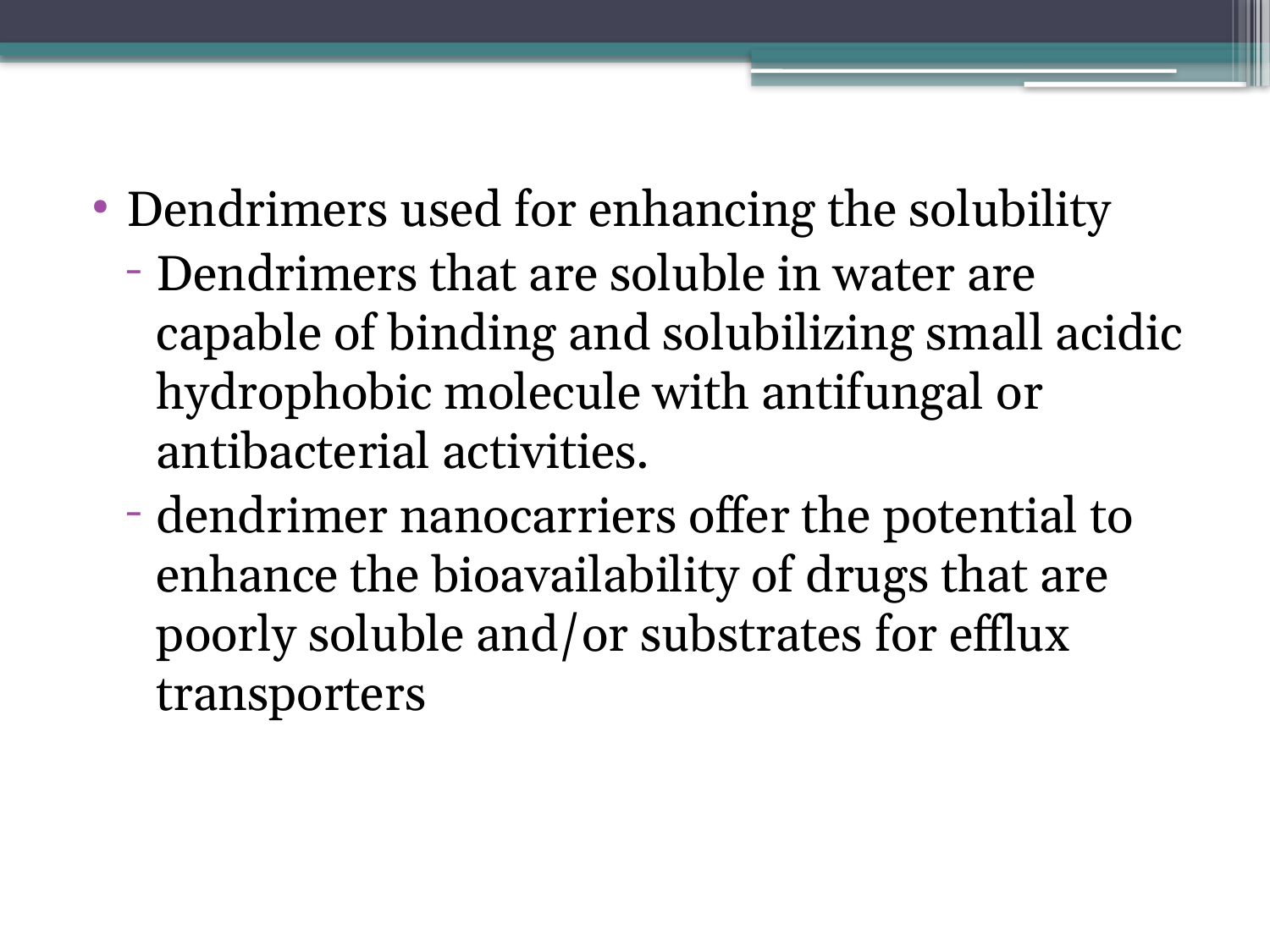

Dendrimers used for enhancing the solubility
Dendrimers that are soluble in water are capable of binding and solubilizing small acidic hydrophobic molecule with antifungal or antibacterial activities.
dendrimer nanocarriers offer the potential to enhance the bioavailability of drugs that are poorly soluble and/or substrates for efflux transporters